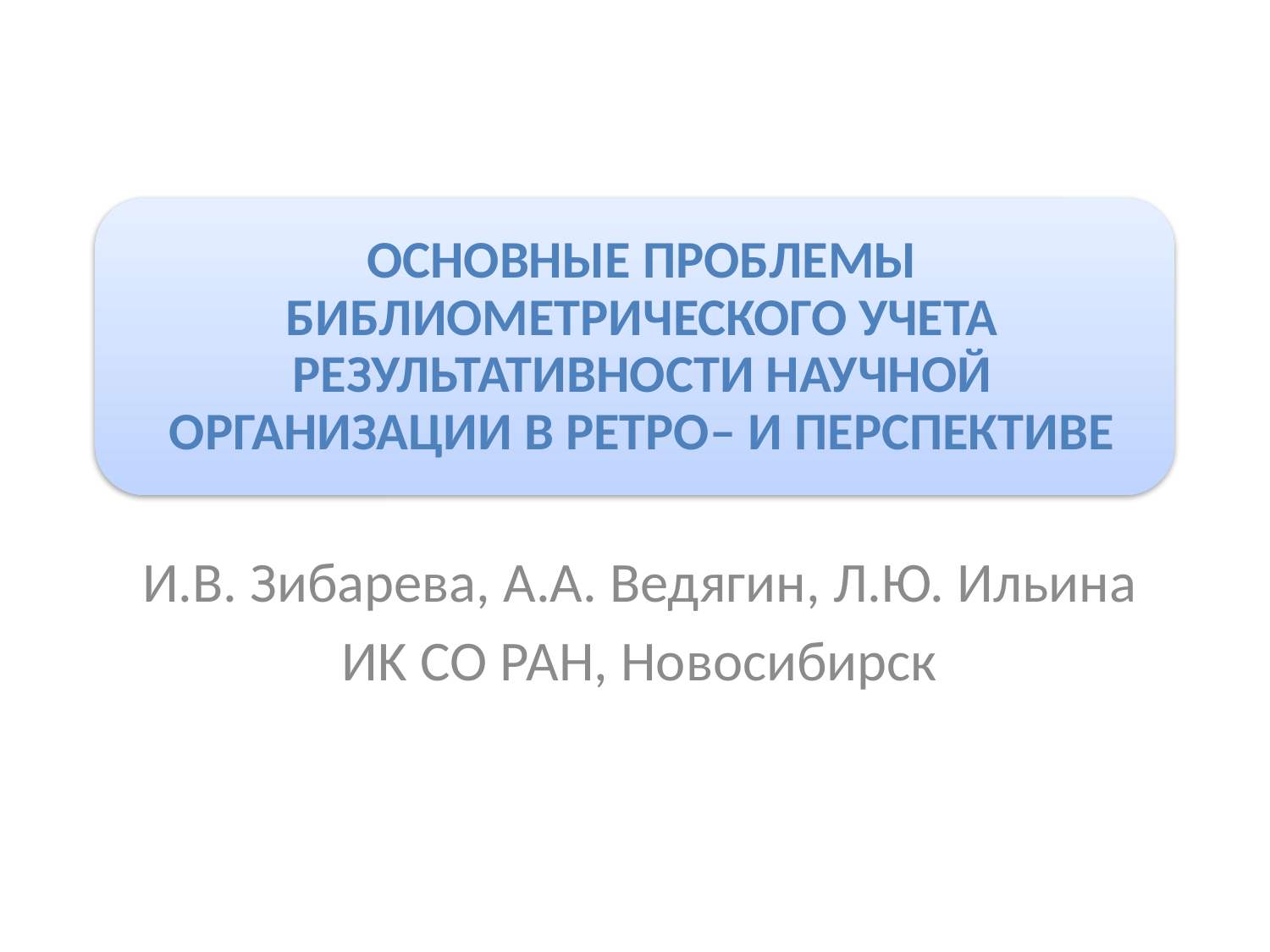

Основные проблемы библиометрического учета результативности научной организации в ретро– и перспективе
И.В. Зибарева, А.А. Ведягин, Л.Ю. Ильина
ИK СО РАН, Новосибирск